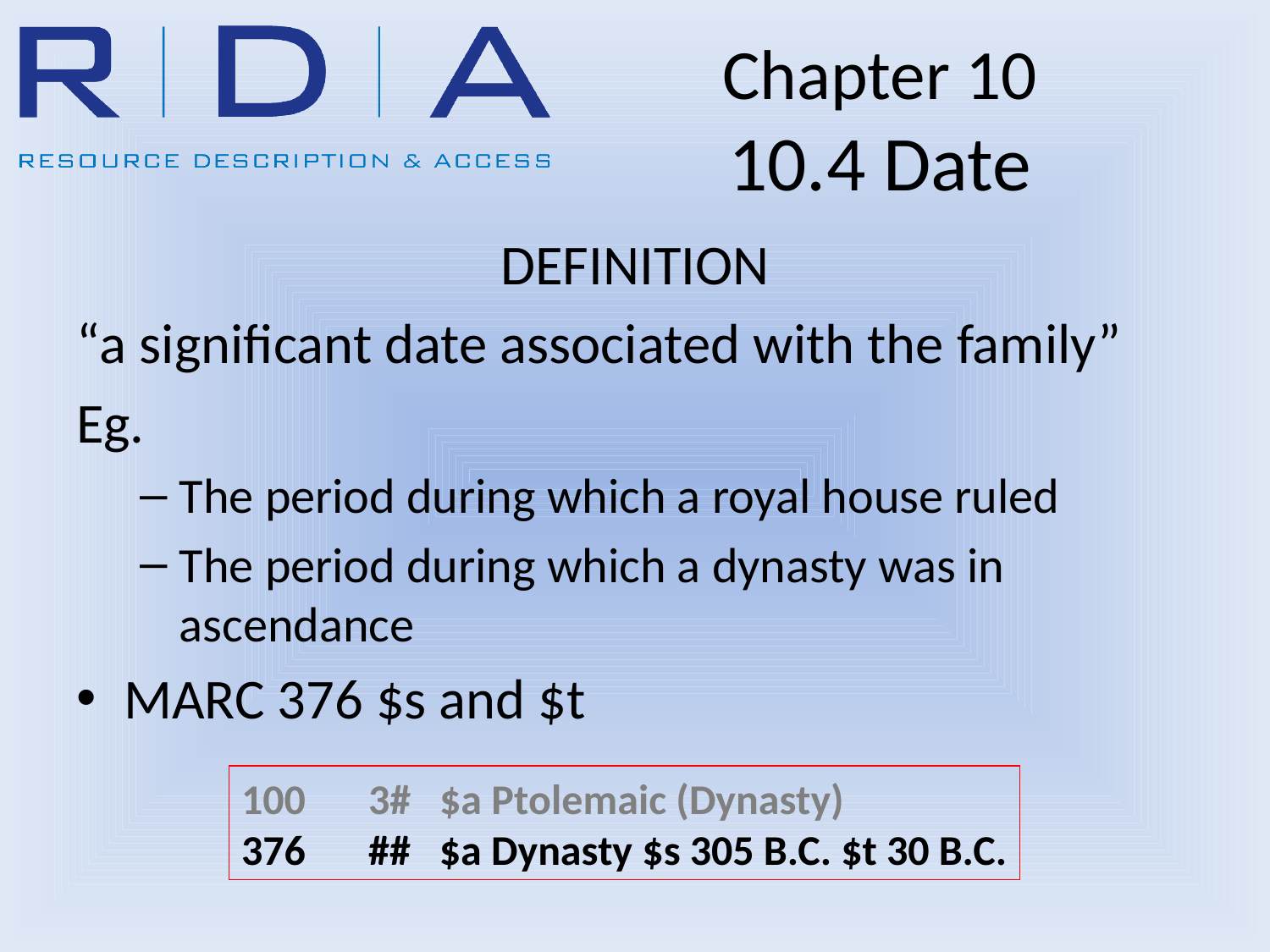

# Chapter 10 10.4 Date
DEFINITION
“a significant date associated with the family”
Eg.
The period during which a royal house ruled
The period during which a dynasty was in ascendance
MARC 376 $s and $t

100 	3#   $a Ptolemaic (Dynasty)
376 	##   $a Dynasty $s 305 B.C. $t 30 B.C.